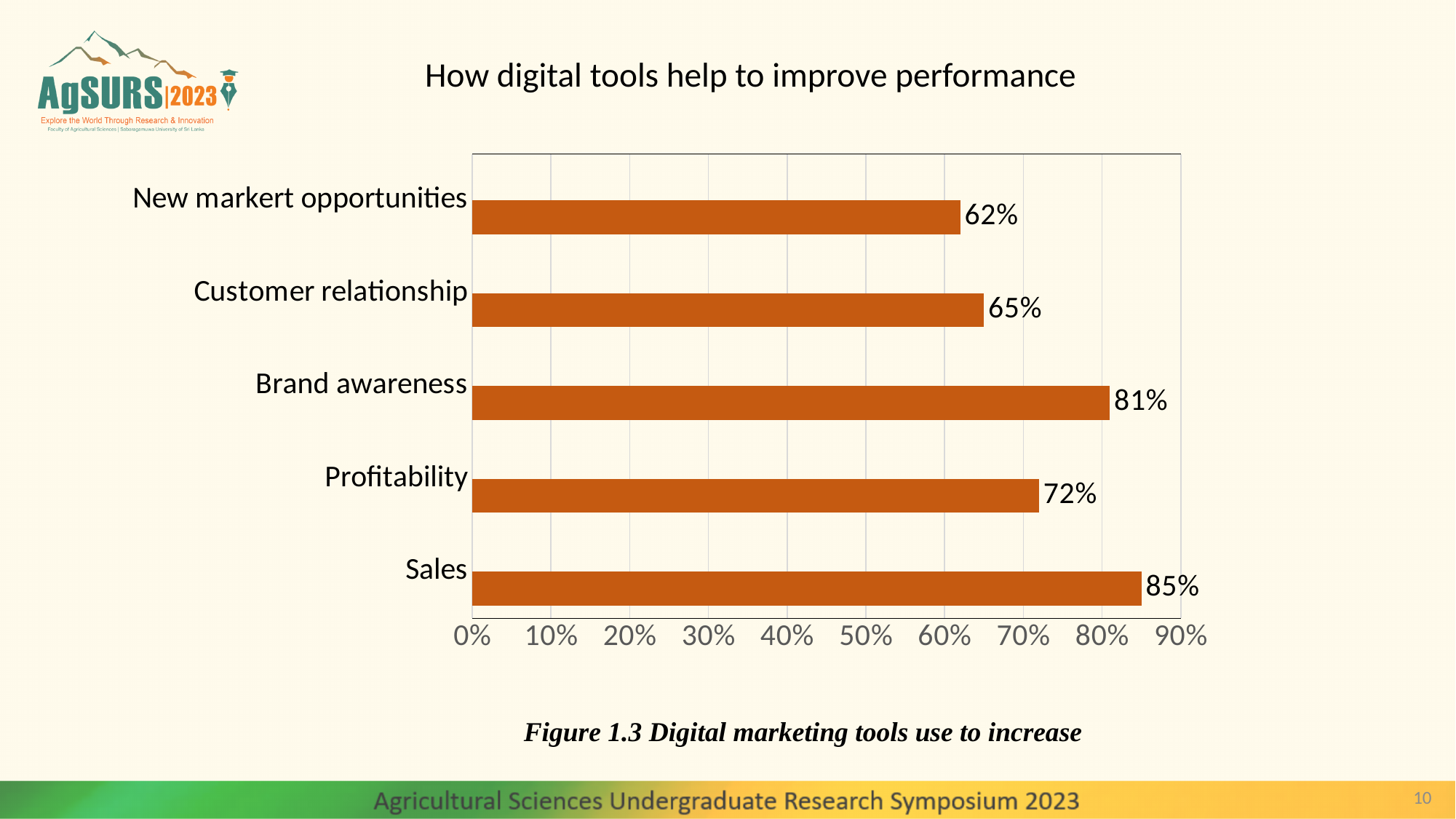

# How digital tools help to improve performance

### Chart

| Category | Series 1 | Series 2 |
|---|---|---|
| Sales | 0.85 | None |
| Profitability | 0.72 | None |
| Brand awareness | 0.81 | None |
| Customer relationship | 0.65 | None |
| New markert opportunities | 0.62 | None |
Figure 1.3 Digital marketing tools use to increase
10